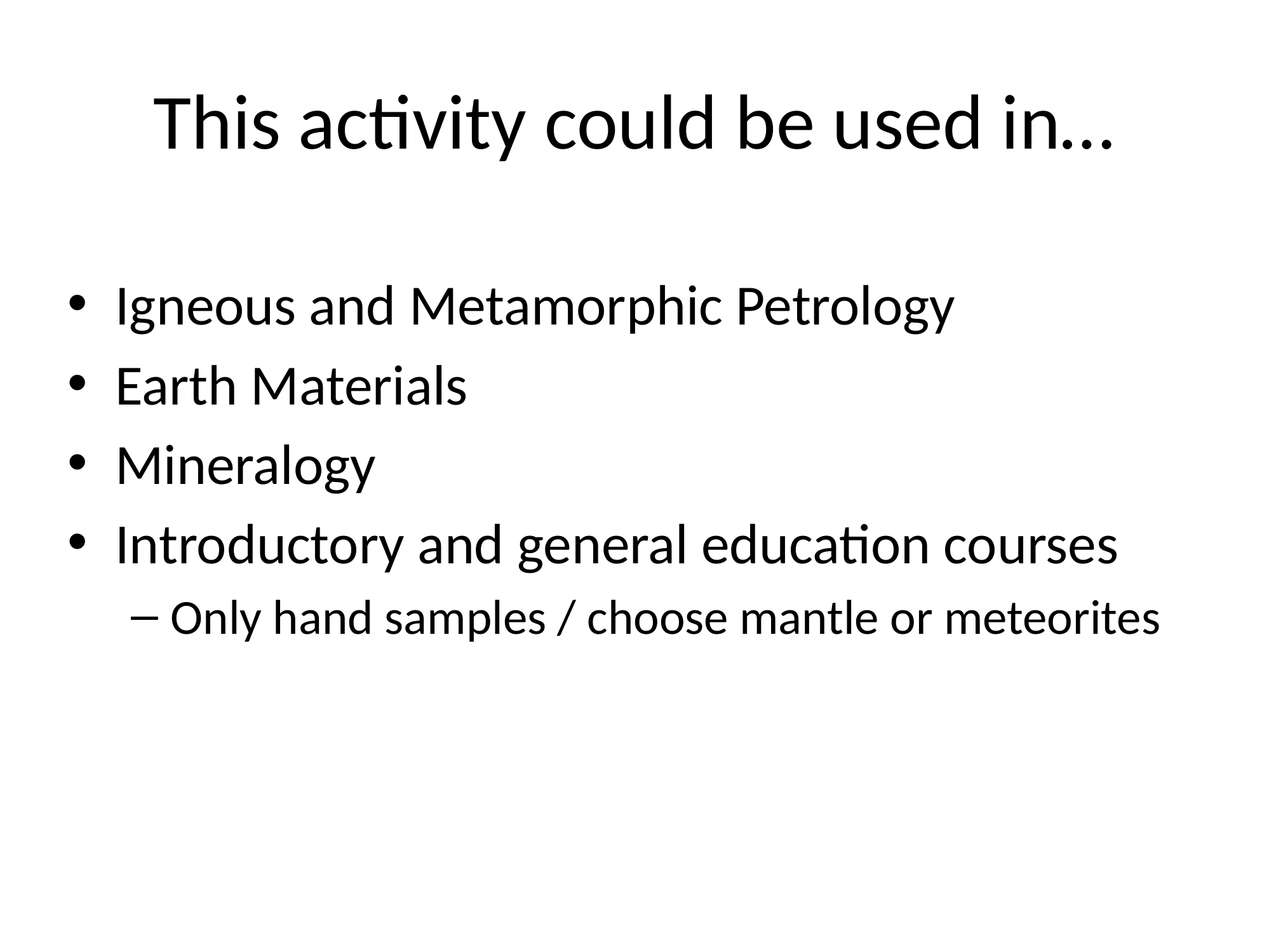

# This activity could be used in…

Igneous and Metamorphic Petrology
Earth Materials
Mineralogy
Introductory and general education courses
Only hand samples / choose mantle or meteorites